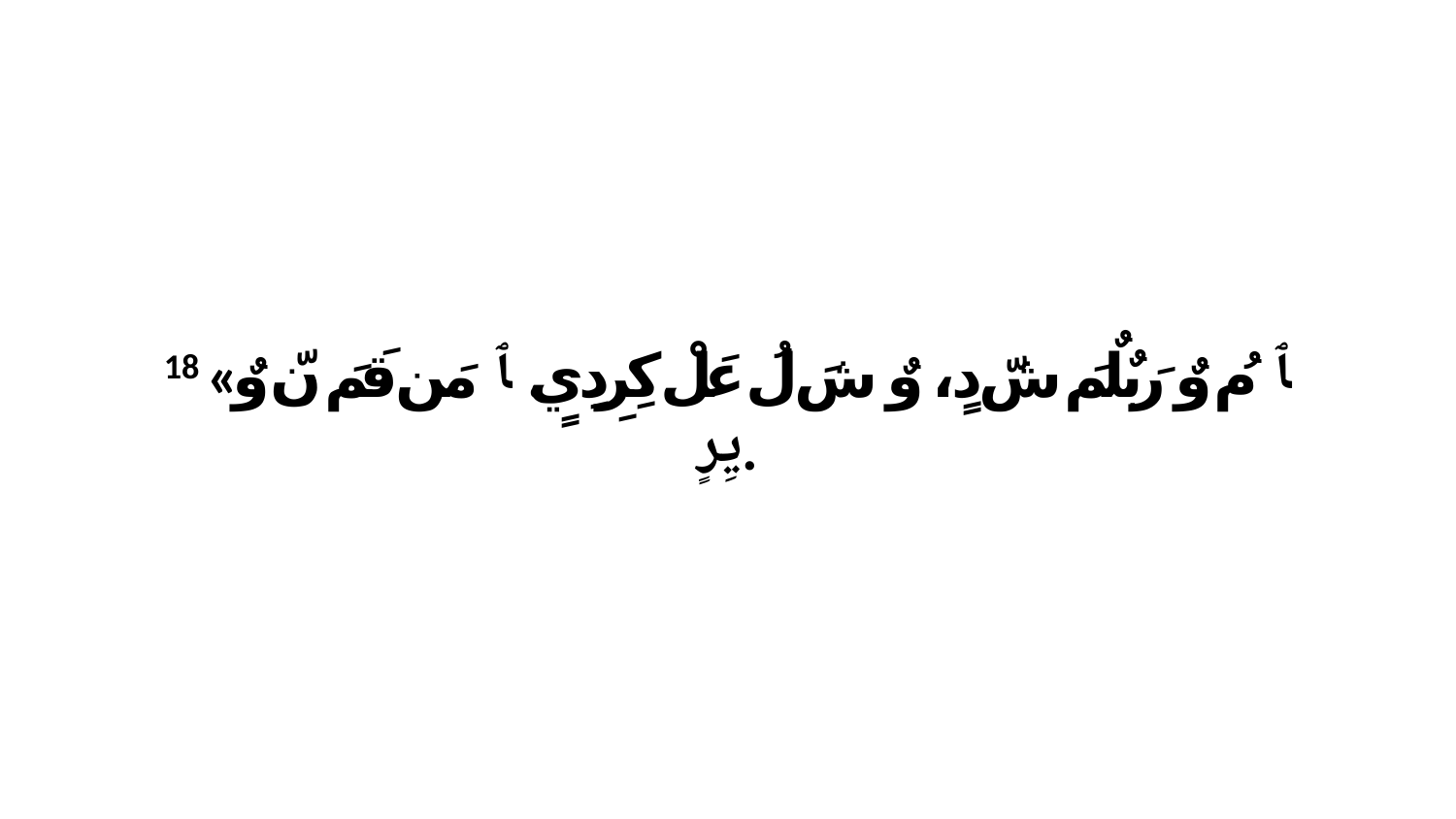

18 «ﭑ مُ وٌ رَبٌلٌمَ شّ دٍ، وٌ شَ لُ عَلْ كِرِدِيٍ. ﭑ مَن قَمَ نّ وٌ يِرٍ.